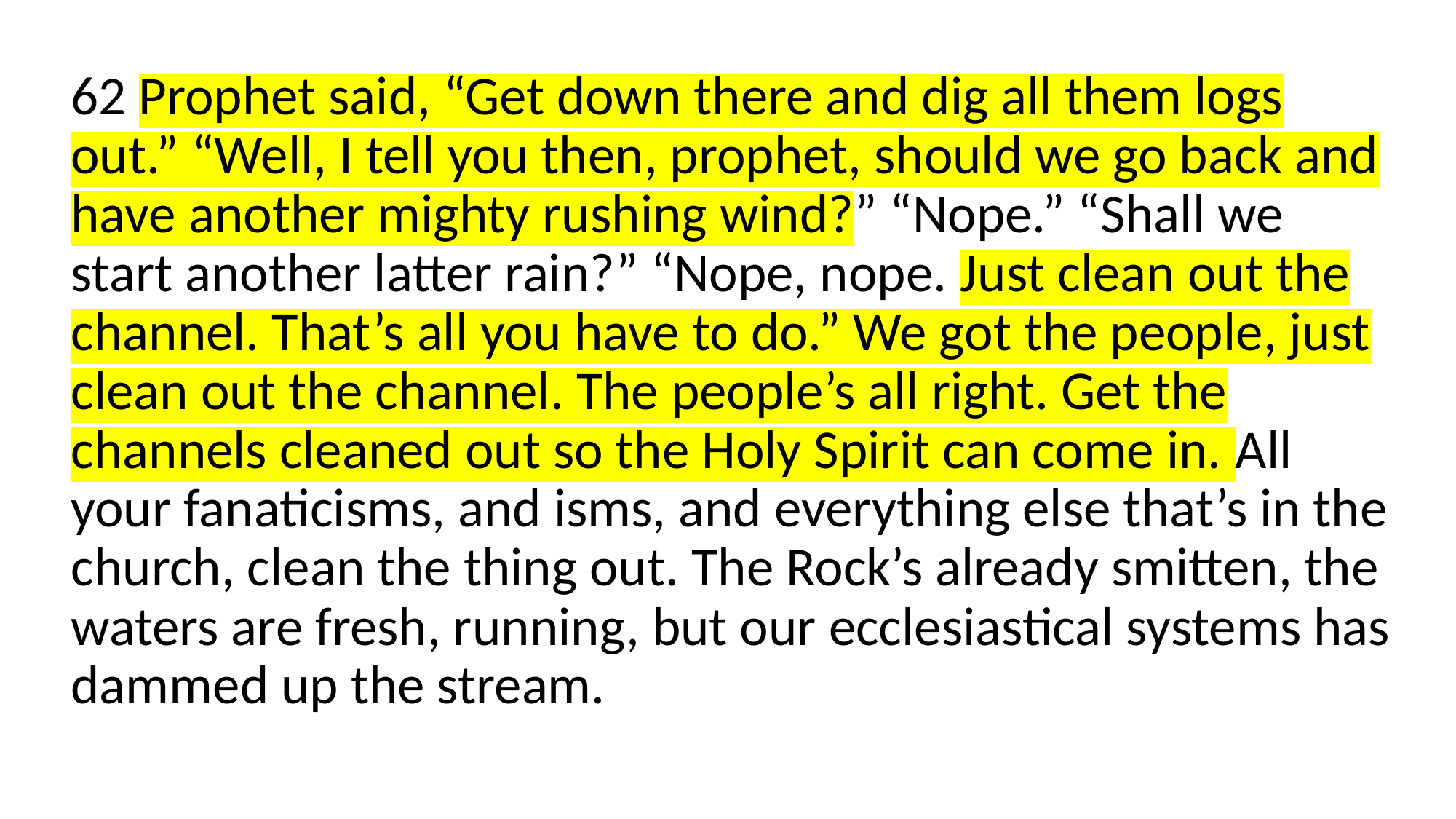

# 62 Prophet said, “Get down there and dig all them logs out.” “Well, I tell you then, prophet, should we go back and have another mighty rushing wind?” “Nope.” “Shall we start another latter rain?” “Nope, nope. Just clean out the channel. That’s all you have to do.” We got the people, just clean out the channel. The people’s all right. Get the channels cleaned out so the Holy Spirit can come in. All your fanaticisms, and isms, and everything else that’s in the church, clean the thing out. The Rock’s already smitten, the waters are fresh, running, but our ecclesiastical systems has dammed up the stream.